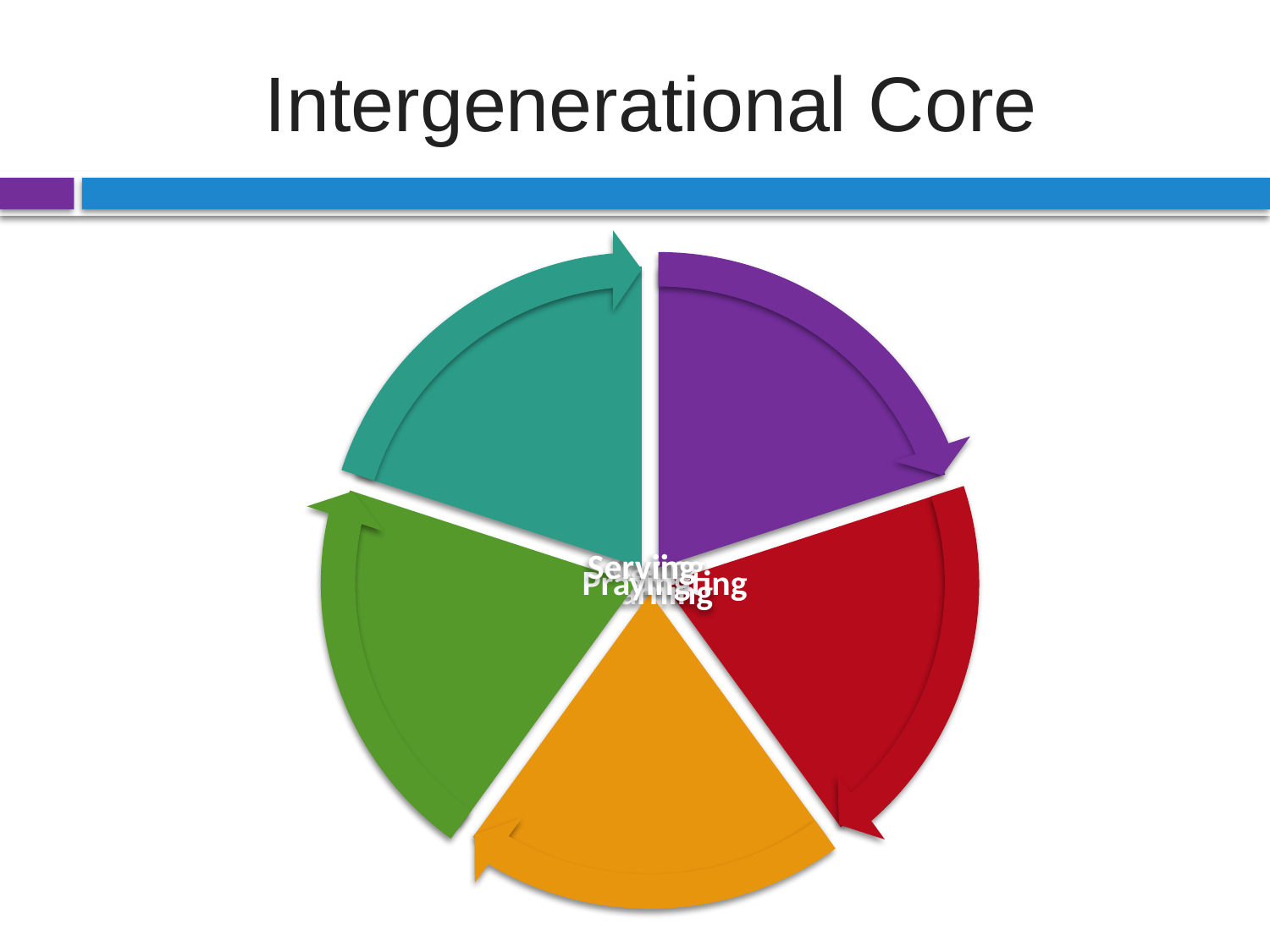

# Intergenerational Core
Caring
Celebrating
Learning
Praying
Serving